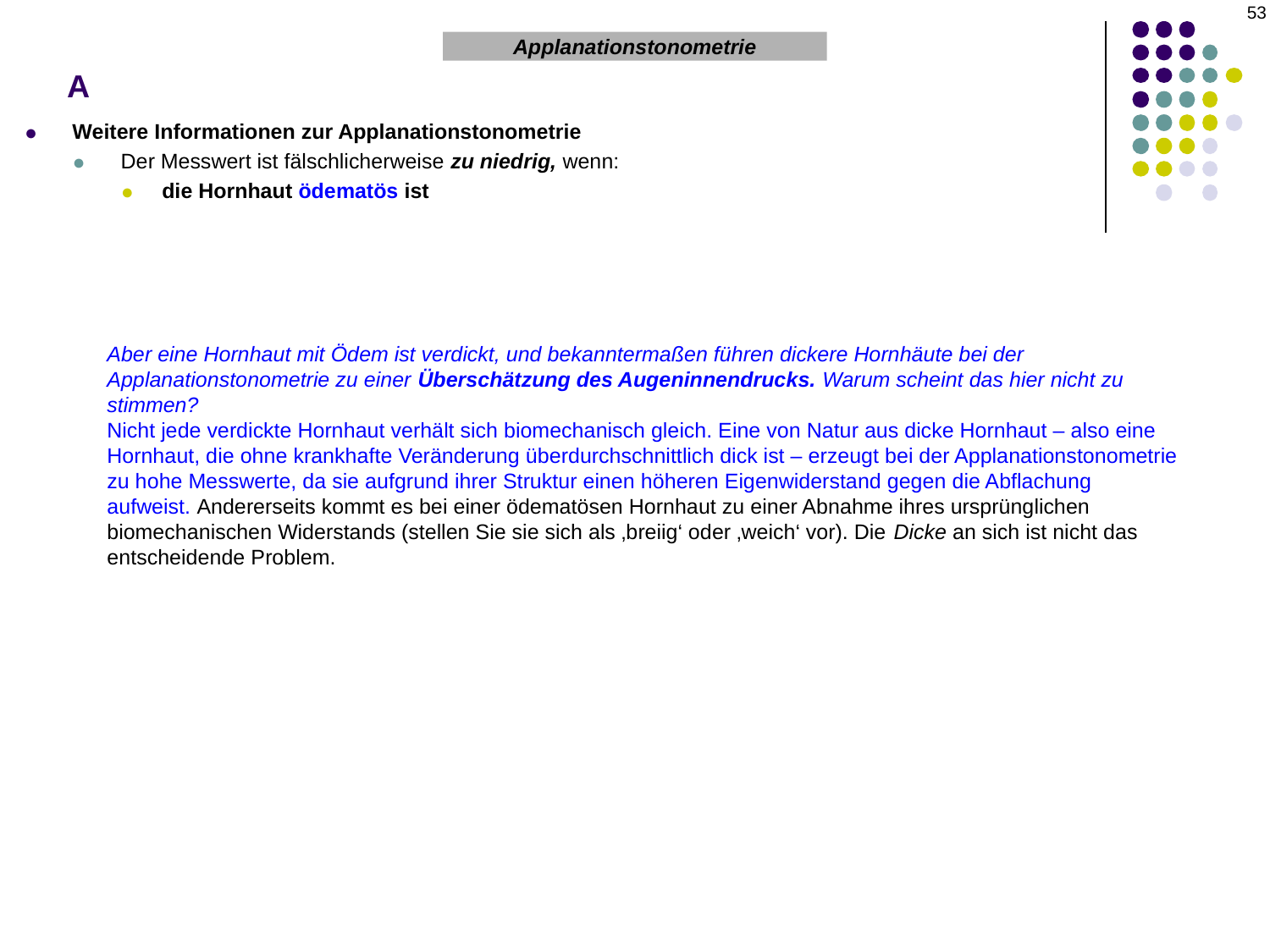

53
# A
Applanationstonometrie
Weitere Informationen zur Applanationstonometrie
Der Messwert ist fälschlicherweise zu niedrig, wenn:
die Hornhaut ödematös ist
Aber eine Hornhaut mit Ödem ist verdickt, und bekanntermaßen führen dickere Hornhäute bei der Applanationstonometrie zu einer Überschätzung des Augeninnendrucks. Warum scheint das hier nicht zu stimmen?
Nicht jede verdickte Hornhaut verhält sich biomechanisch gleich. Eine von Natur aus dicke Hornhaut – also eine Hornhaut, die ohne krankhafte Veränderung überdurchschnittlich dick ist – erzeugt bei der Applanationstonometrie zu hohe Messwerte, da sie aufgrund ihrer Struktur einen höheren Eigenwiderstand gegen die Abflachung aufweist. Andererseits kommt es bei einer ödematösen Hornhaut zu einer Abnahme ihres ursprünglichen biomechanischen Widerstands (stellen Sie sie sich als ‚breiig‘ oder ‚weich‘ vor). Die Dicke an sich ist nicht das entscheidende Problem.